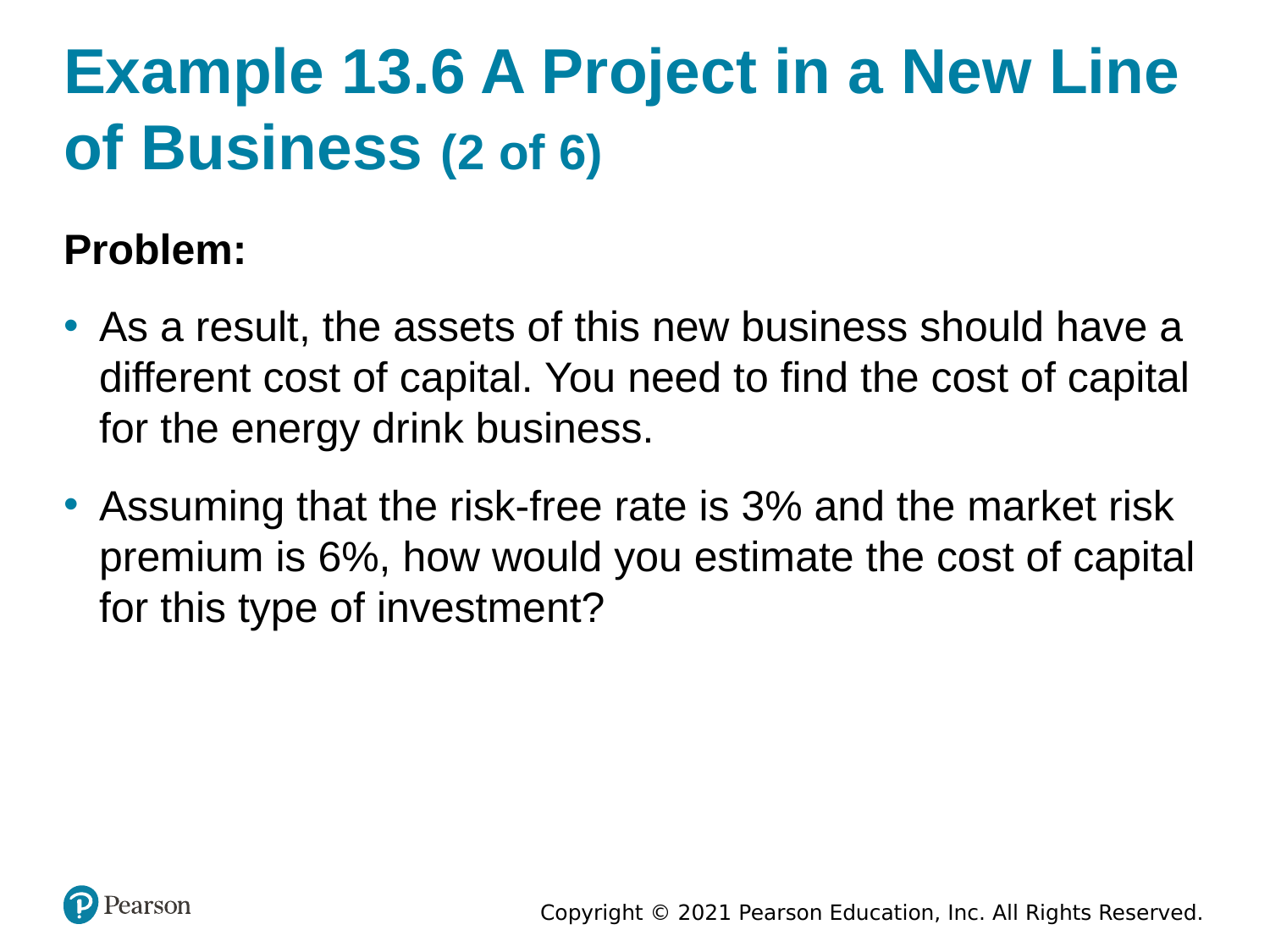

# Example 13.6 A Project in a New Line of Business (2 of 6)
Problem:
As a result, the assets of this new business should have a different cost of capital. You need to find the cost of capital for the energy drink business.
Assuming that the risk-free rate is 3% and the market risk premium is 6%, how would you estimate the cost of capital for this type of investment?